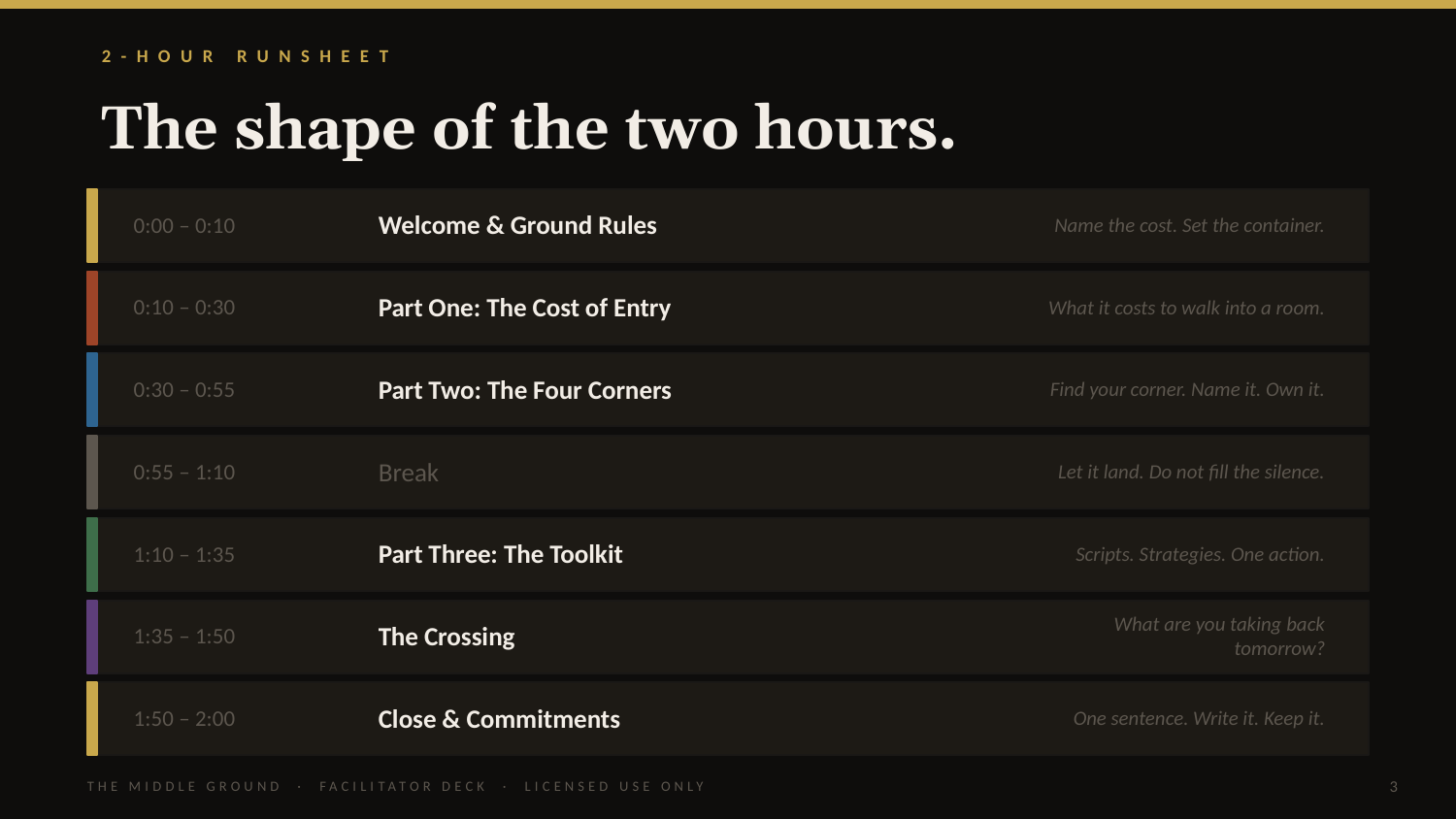

2-HOUR RUNSHEET
The shape of the two hours.

0:00 – 0:10
Welcome & Ground Rules
Name the cost. Set the container.

0:10 – 0:30
Part One: The Cost of Entry
What it costs to walk into a room.

0:30 – 0:55
Part Two: The Four Corners
Find your corner. Name it. Own it.

0:55 – 1:10
Break
Let it land. Do not fill the silence.

1:10 – 1:35
Part Three: The Toolkit
Scripts. Strategies. One action.

1:35 – 1:50
The Crossing
What are you taking back tomorrow?

1:50 – 2:00
Close & Commitments
One sentence. Write it. Keep it.
THE MIDDLE GROUND  ·  FACILITATOR DECK  ·  LICENSED USE ONLY
3